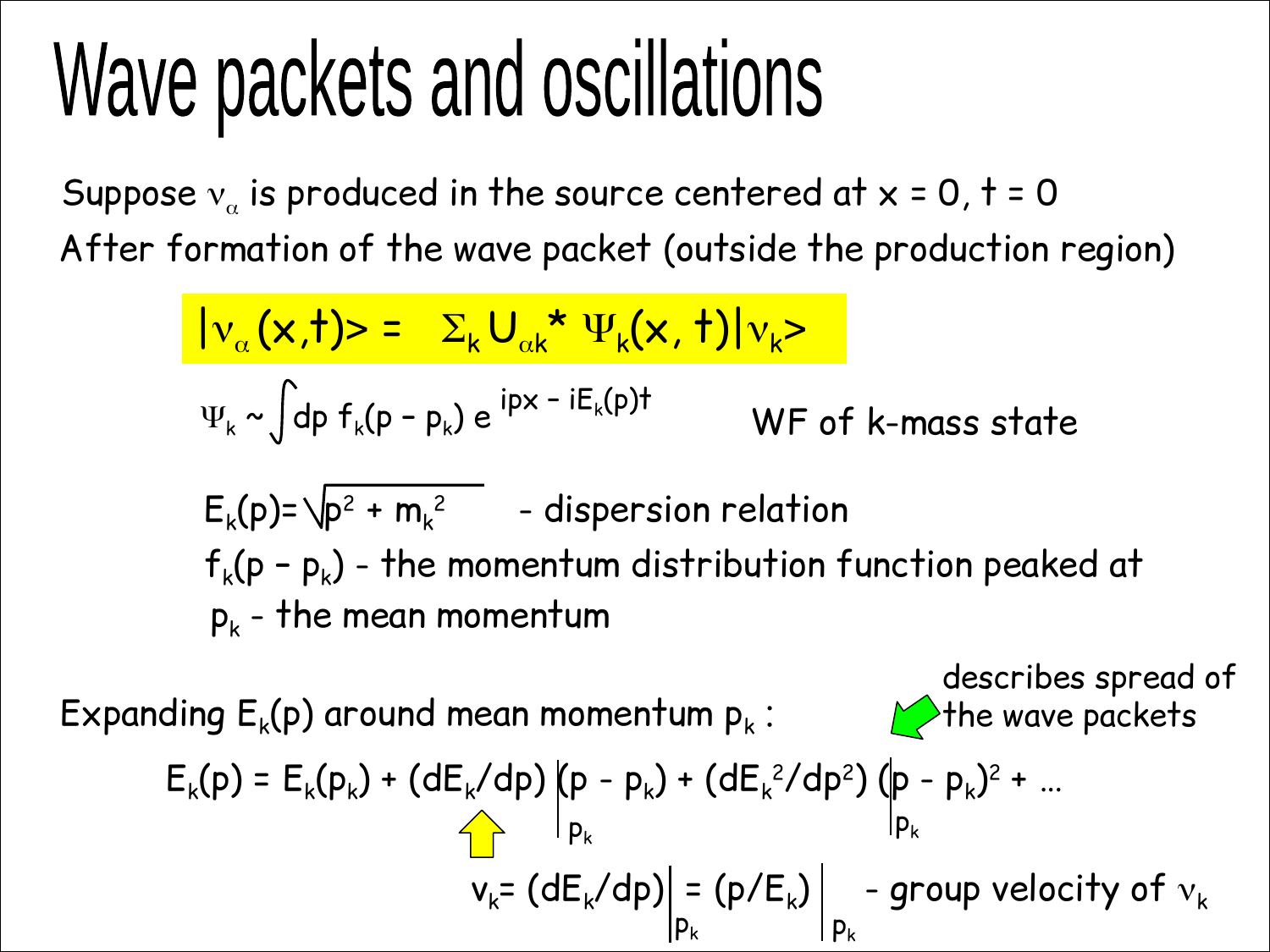

Wave packets and oscillations

Suppose να is produced in the source centered at x = 0, t = 0
After formation of the wave packet (outside the production region)
|να (x,t)> =   Σk Uαk* Ψk(x, t)|νk>
ipx – iEk(p)t

Ψk ~   dp fk(p – pk) e
WF of k-mass state
Ek(p)=    p2  + mk2
- dispersion relation

fk(p – pk) - the momentum distribution function peaked at
 pk - the mean momentum
describes spread of the wave packets
Expanding Ek(p) around mean momentum pk :

Ek(p) = Ek(pk) + (dEk/dp) (p - pk) + (dEk2/dp2) (p - pk)2 + …
 pk
 pk

- group velocity of νk
vk= (dEk/dp)  = (p/Ek)
 pk
 pk